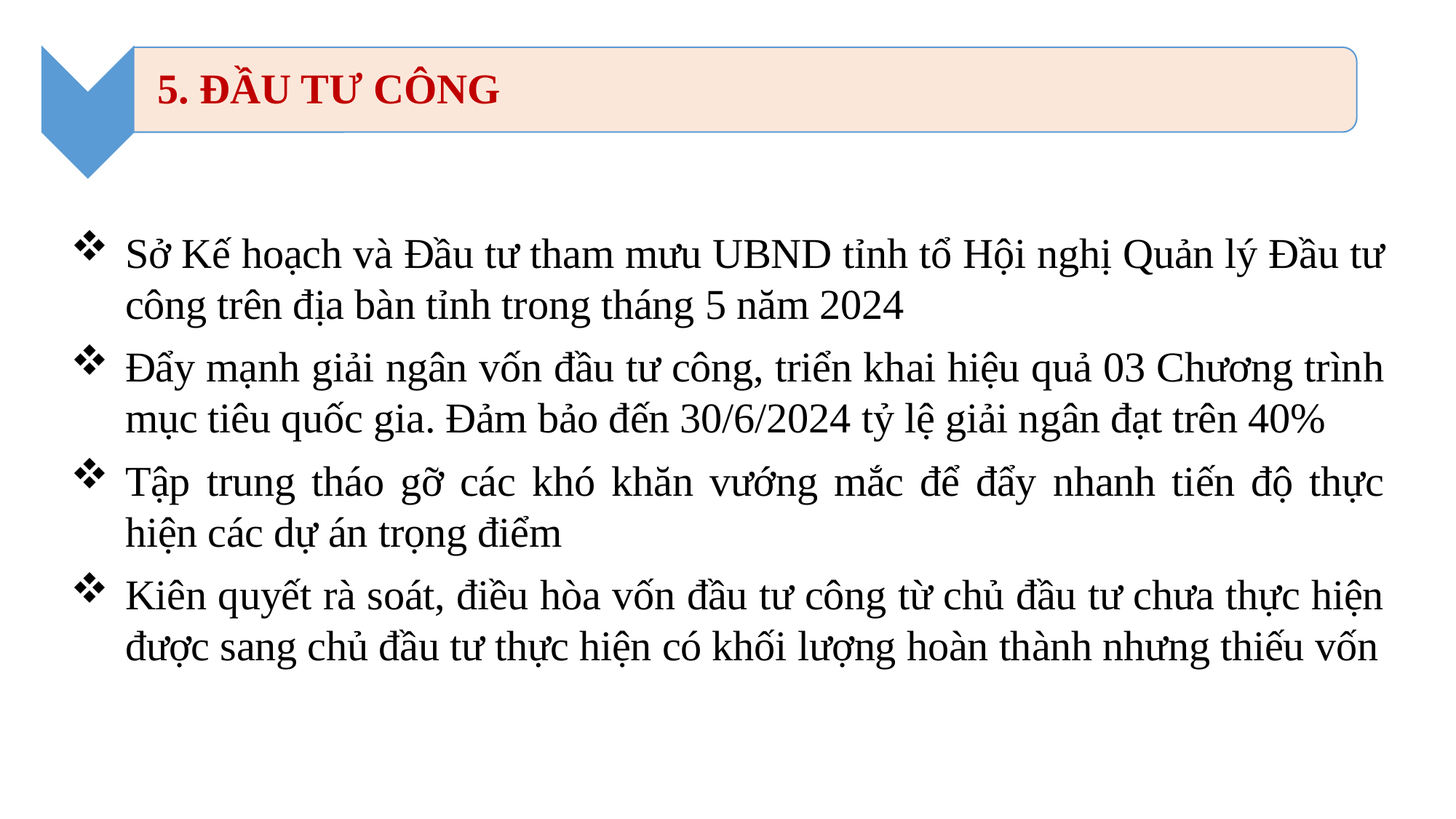

5. ĐẦU TƯ CÔNG
Sở Kế hoạch và Đầu tư tham mưu UBND tỉnh tổ Hội nghị Quản lý Đầu tư công trên địa bàn tỉnh trong tháng 5 năm 2024
Đẩy mạnh giải ngân vốn đầu tư công, triển khai hiệu quả 03 Chương trình mục tiêu quốc gia. Đảm bảo đến 30/6/2024 tỷ lệ giải ngân đạt trên 40%
Tập trung tháo gỡ các khó khăn vướng mắc để đẩy nhanh tiến độ thực hiện các dự án trọng điểm
Kiên quyết rà soát, điều hòa vốn đầu tư công từ chủ đầu tư chưa thực hiện được sang chủ đầu tư thực hiện có khối lượng hoàn thành nhưng thiếu vốn